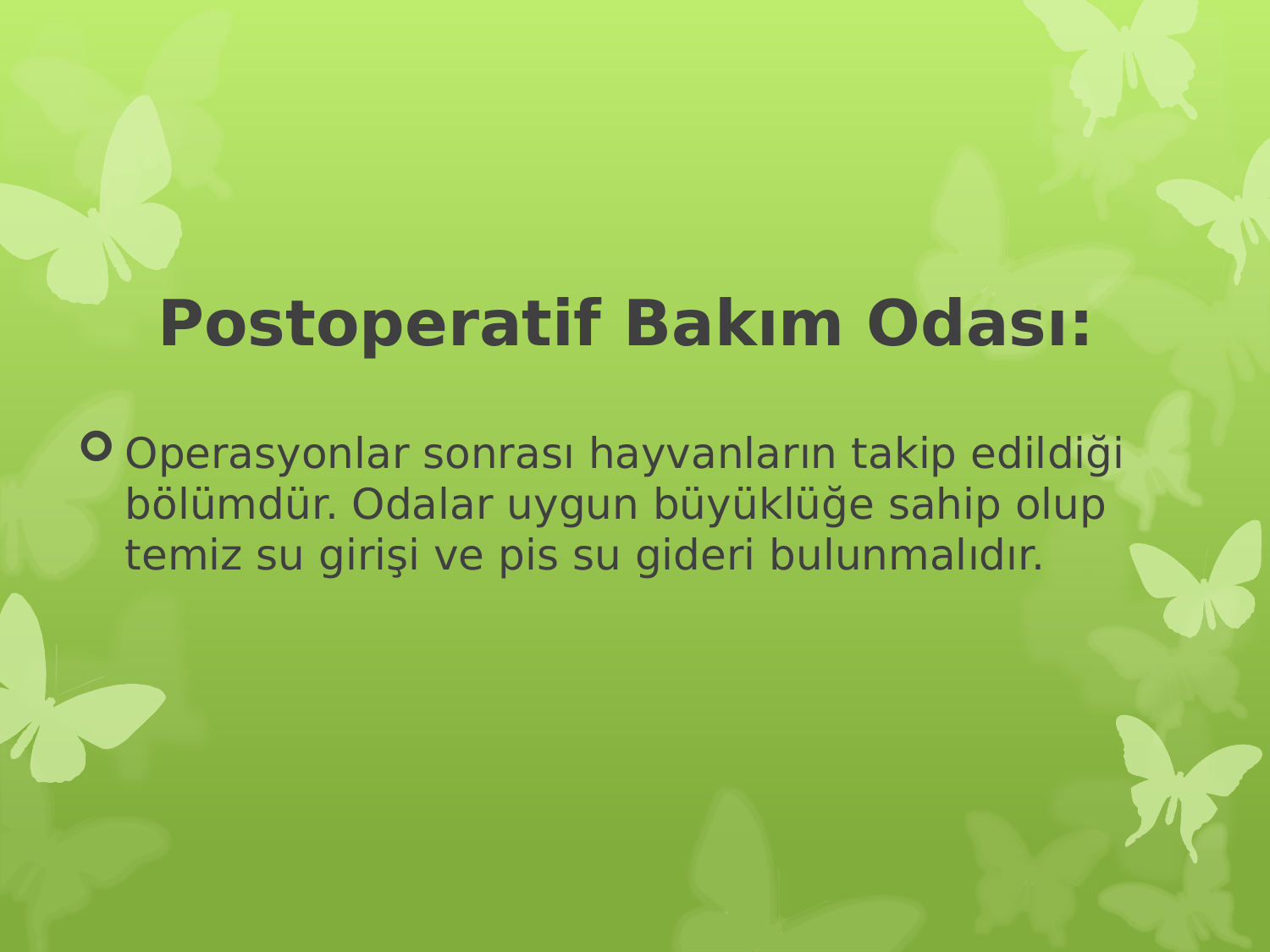

Operasyonlar sonrası hayvanların takip edildiği bölümdür. Odalar uygun büyüklüğe sahip olup temiz su girişi ve pis su gideri bulunmalıdır.

# Postoperatif Bakım Odası: